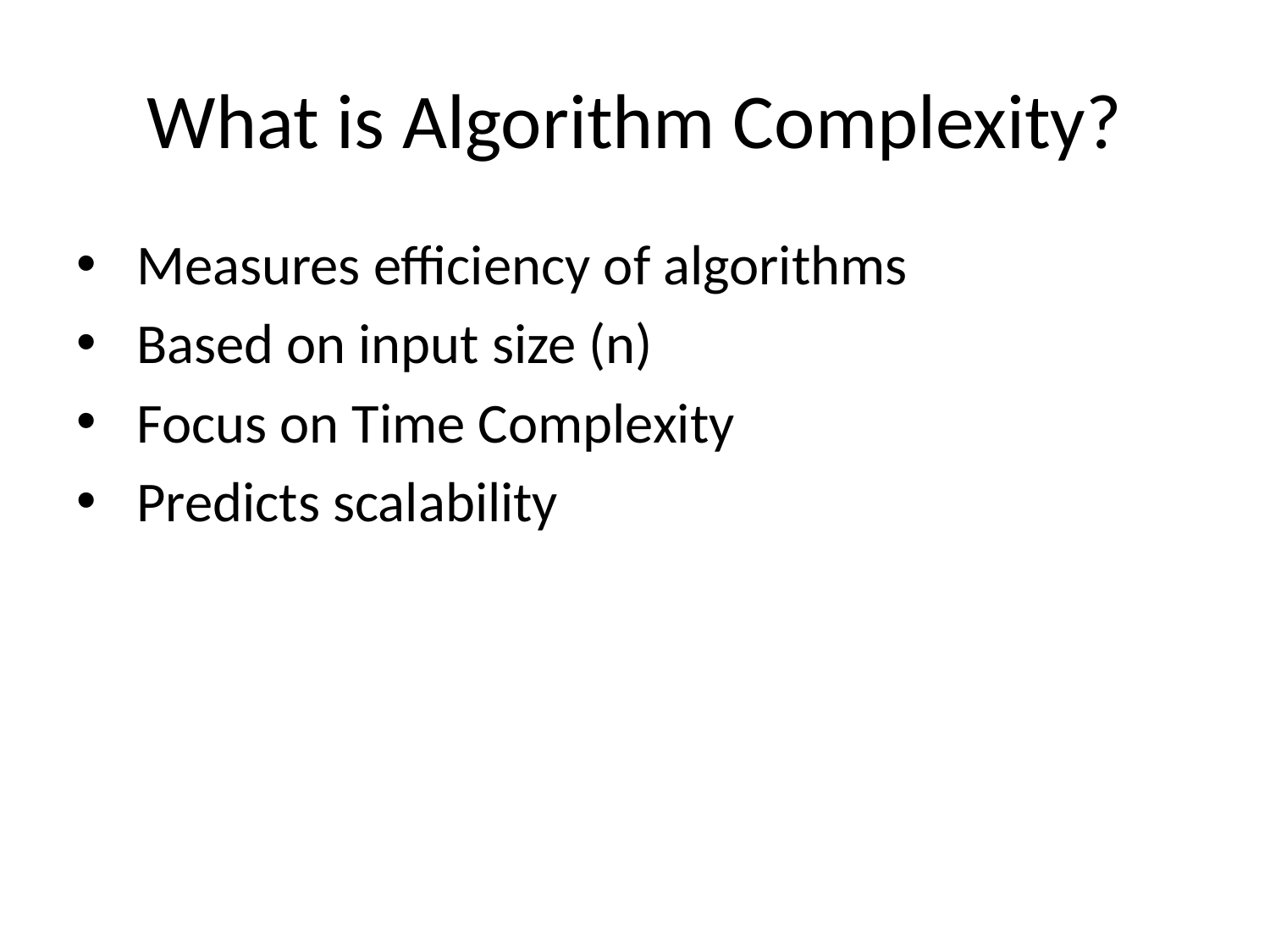

# What is Algorithm Complexity?
 Measures efficiency of algorithms
 Based on input size (n)
 Focus on Time Complexity
 Predicts scalability